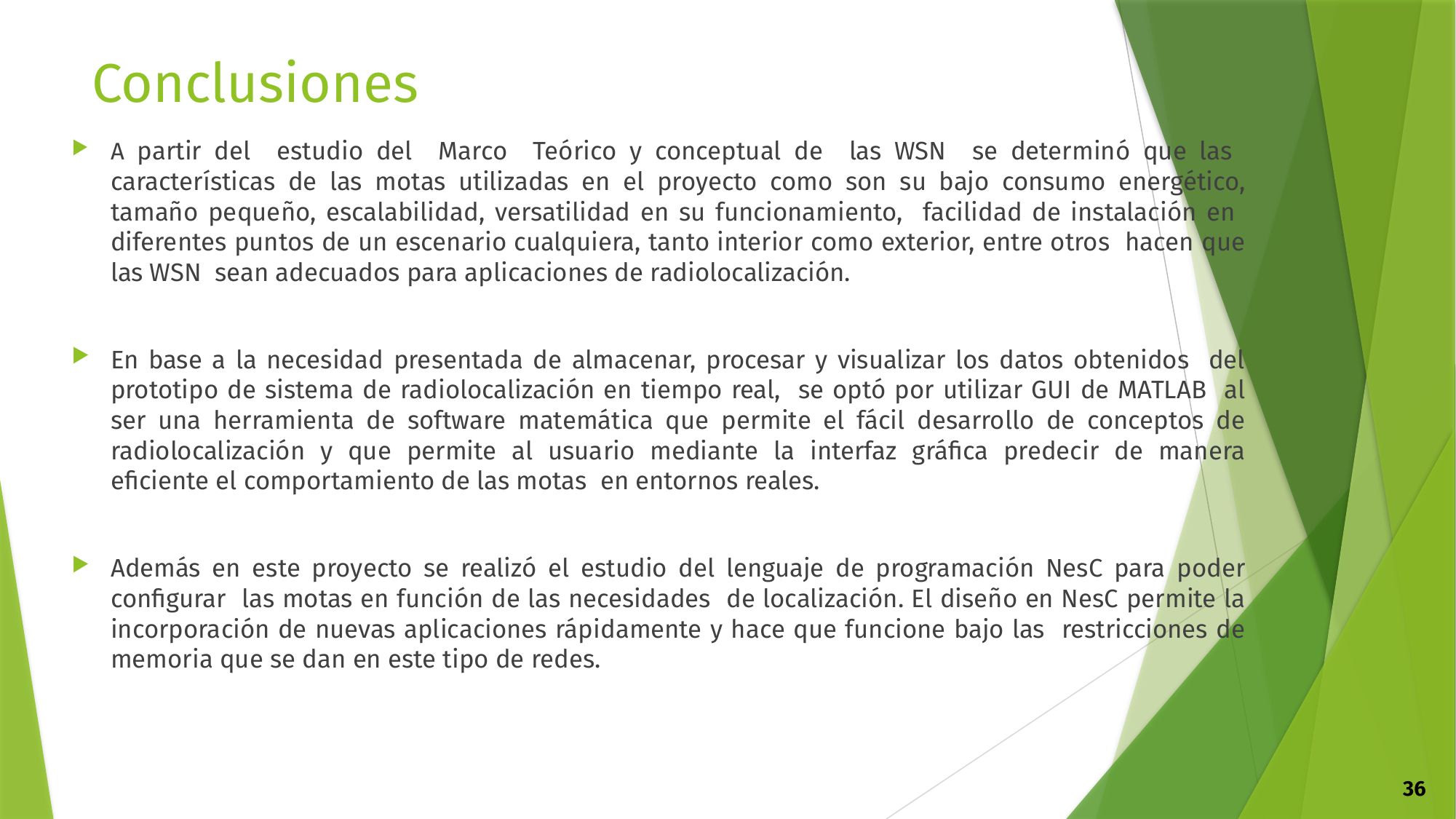

# Conclusiones
A partir del  estudio del  Marco  Teórico y conceptual de  las WSN  se determinó que las  características de las motas utilizadas en el proyecto como son su bajo consumo energético, tamaño pequeño, escalabilidad, versatilidad en su funcionamiento,  facilidad de instalación en  diferentes puntos de un escenario cualquiera, tanto interior como exterior, entre otros  hacen que las WSN  sean adecuados para aplicaciones de radiolocalización.

En base a la necesidad presentada de almacenar, procesar y visualizar los datos obtenidos  del prototipo de sistema de radiolocalización en tiempo real,  se optó por utilizar GUI de MATLAB  al ser una herramienta de software matemática que permite el fácil desarrollo de conceptos de radiolocalización y que permite al usuario mediante la interfaz gráfica predecir de manera eficiente el comportamiento de las motas  en entornos reales.

Además en este proyecto se realizó el estudio del lenguaje de programación NesC para poder configurar  las motas en función de las necesidades  de localización. El diseño en NesC permite la incorporación de nuevas aplicaciones rápidamente y hace que funcione bajo las  restricciones de memoria que se dan en este tipo de redes.

36